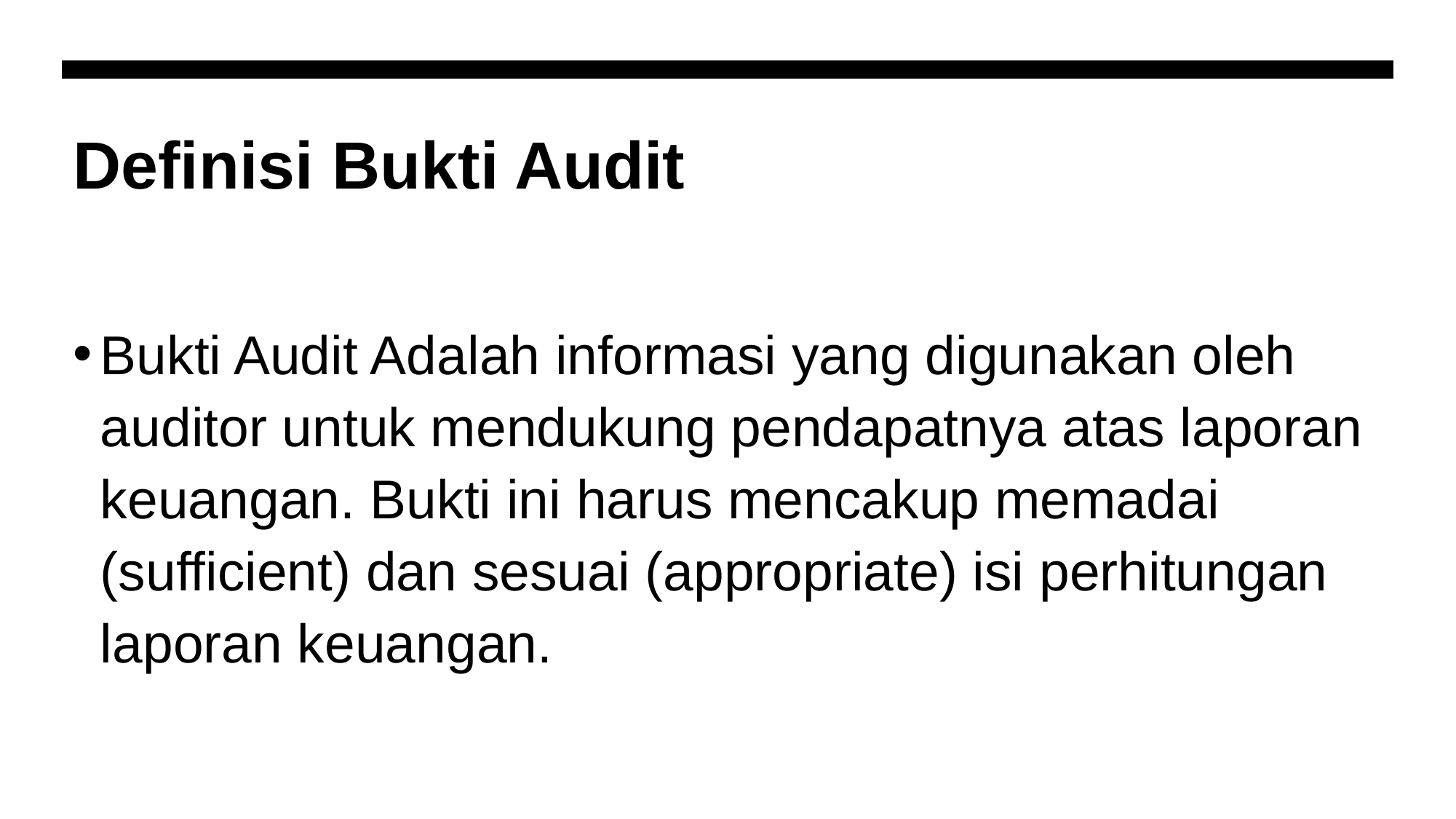

# Definisi Bukti Audit
Bukti Audit Adalah informasi yang digunakan oleh auditor untuk mendukung pendapatnya atas laporan keuangan. Bukti ini harus mencakup memadai (sufficient) dan sesuai (appropriate) isi perhitungan laporan keuangan.